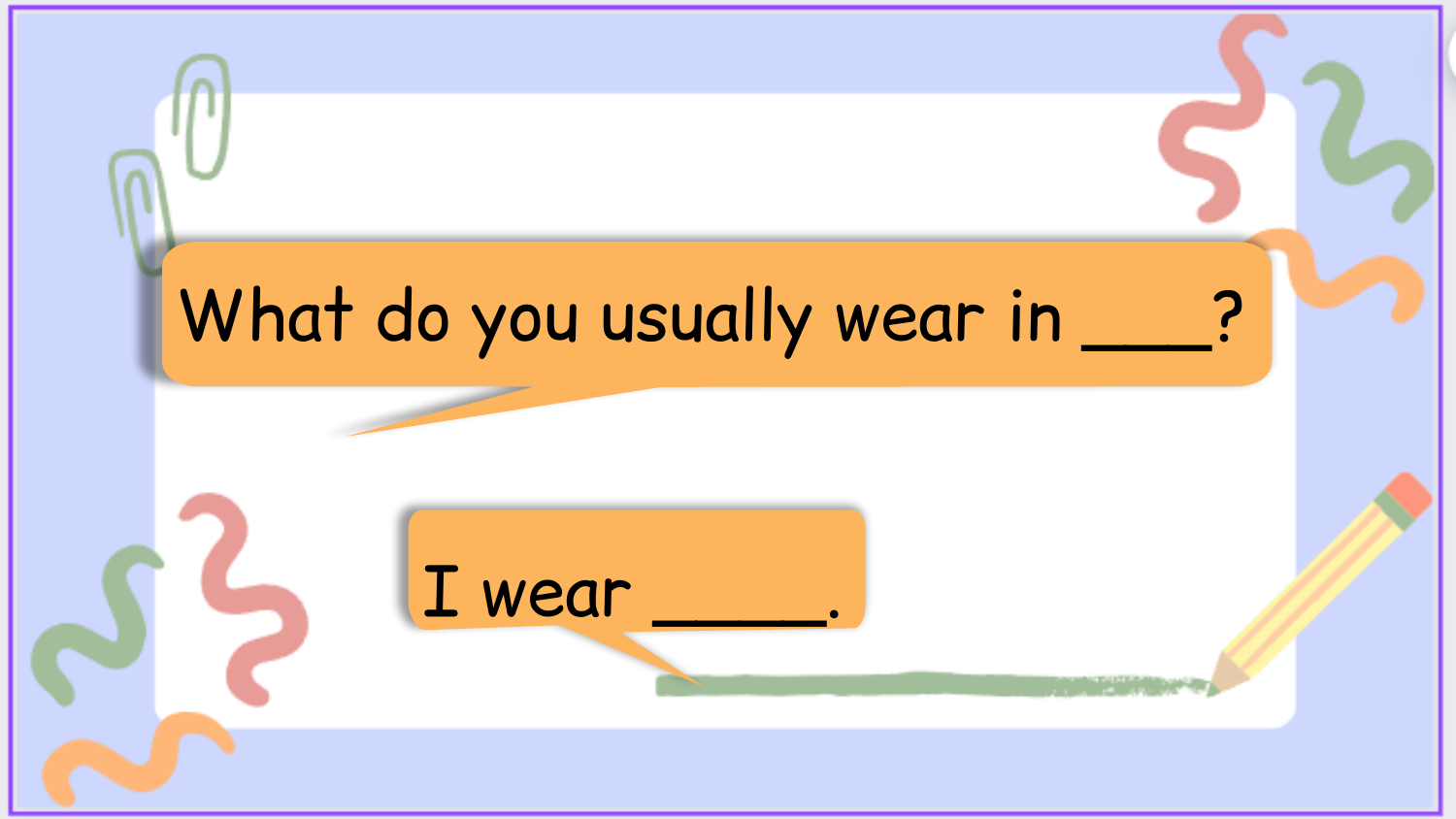

What do you usually wear in ___?

I wear ____.